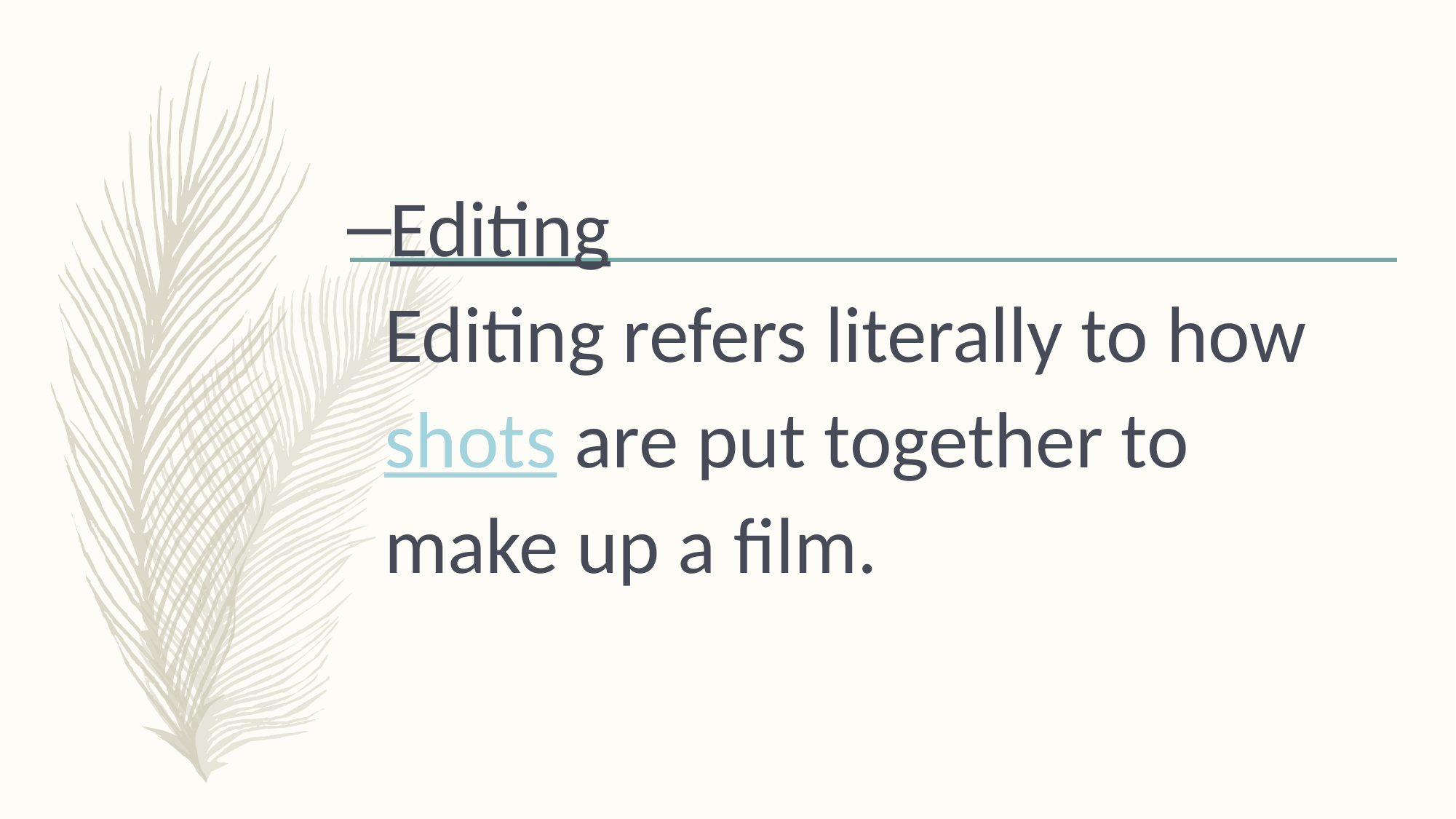

#
Editing
Editing refers literally to how shots are put together to make up a film.